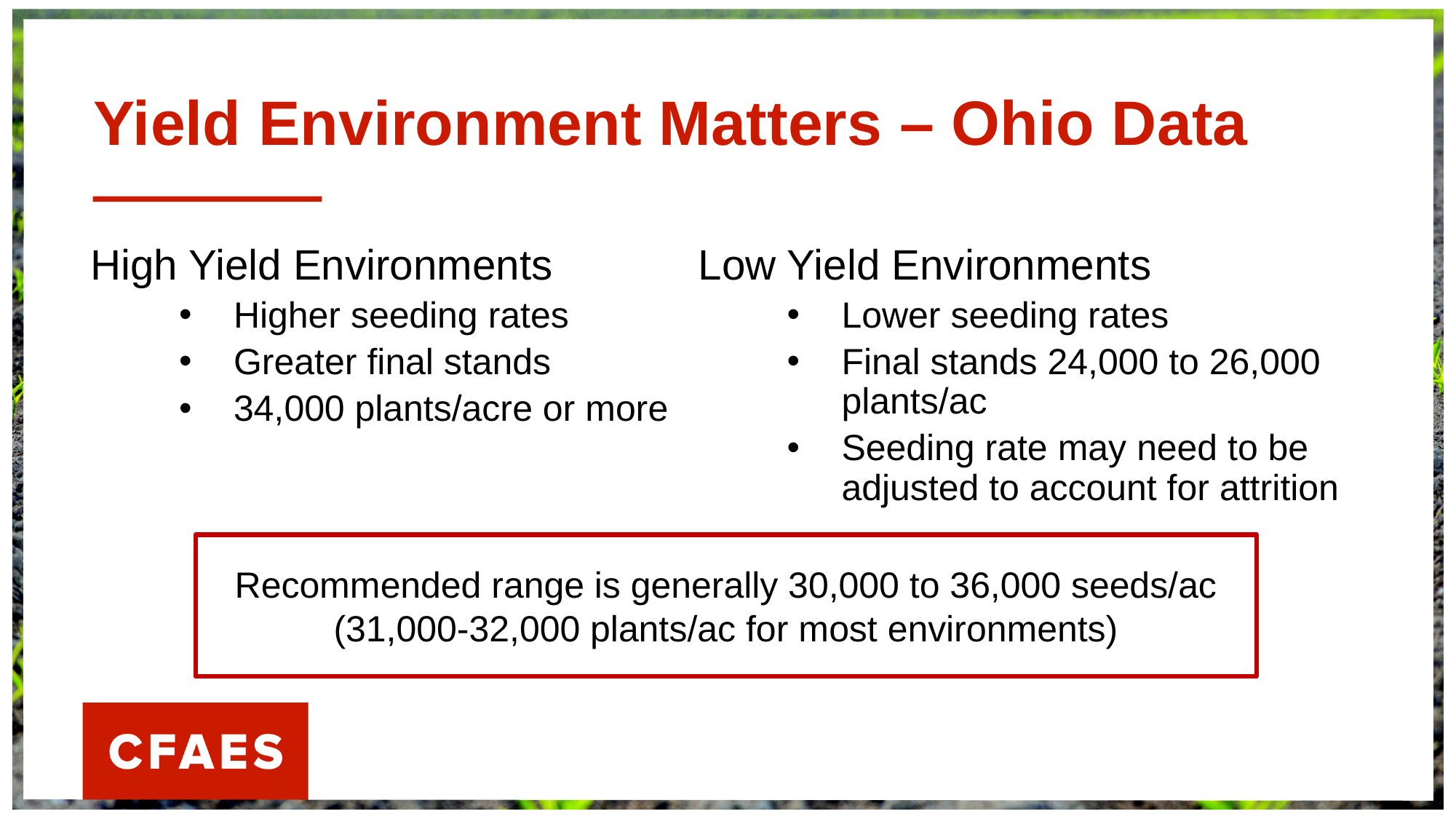

# Yield Environment Matters – Ohio Data
High Yield Environments
Higher seeding rates
Greater final stands
34,000 plants/acre or more
Low Yield Environments
Lower seeding rates
Final stands 24,000 to 26,000 plants/ac
Seeding rate may need to be adjusted to account for attrition

Recommended range is generally 30,000 to 36,000 seeds/ac
(31,000-32,000 plants/ac for most environments)